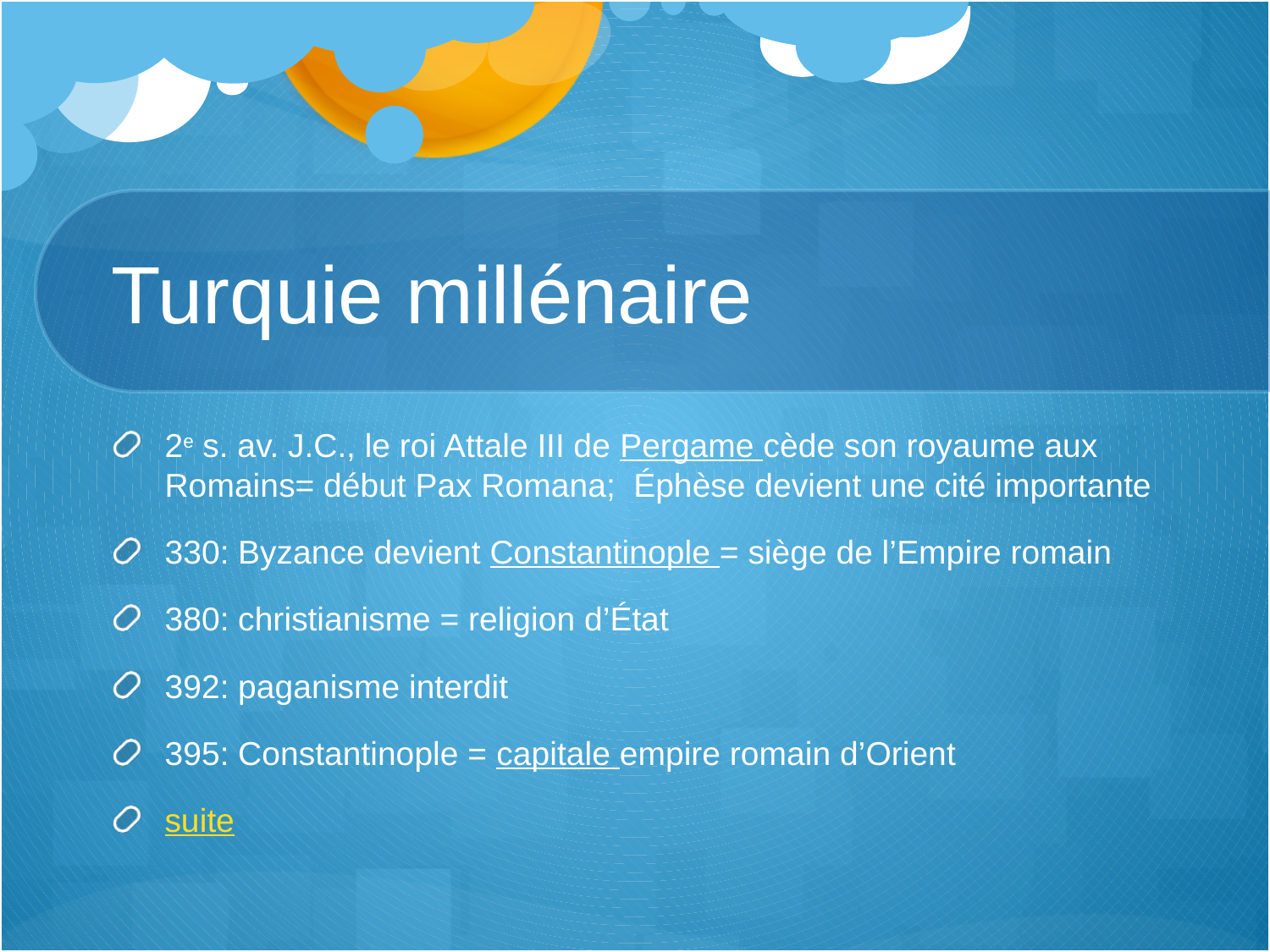

# Turquie millénaire
2e s. av. J.C., le roi Attale III de Pergame cède son royaume aux Romains= début Pax Romana;  Éphèse devient une cité importante
330: Byzance devient Constantinople = siège de l’Empire romain
380: christianisme = religion d’État
392: paganisme interdit
395: Constantinople = capitale empire romain d’Orient
suite